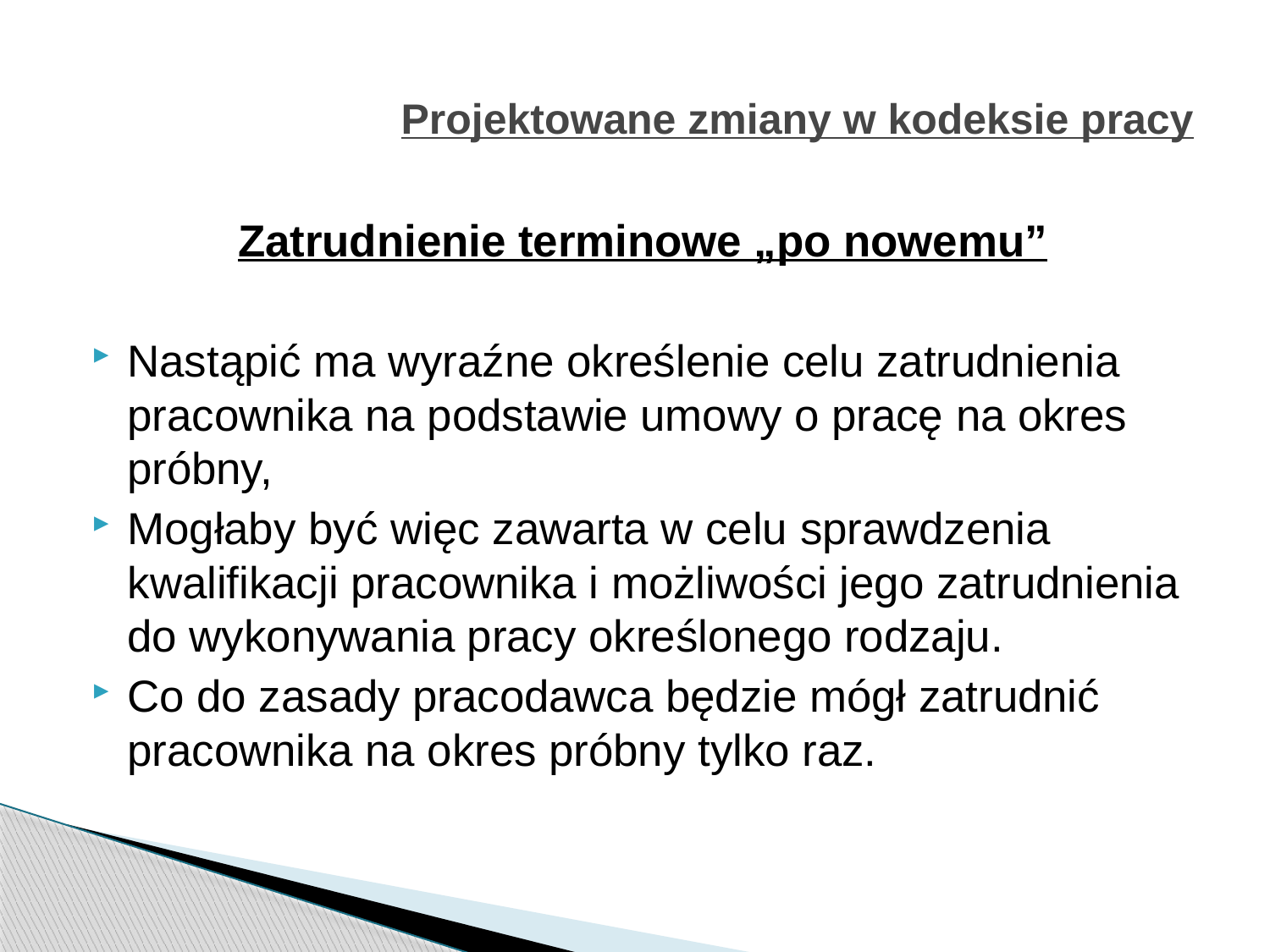

# Projektowane zmiany w kodeksie pracy
Zatrudnienie terminowe „po nowemu”

Nastąpić ma wyraźne określenie celu zatrudnienia pracownika na podstawie umowy o pracę na okres próbny,
Mogłaby być więc zawarta w celu sprawdzenia kwalifikacji pracownika i możliwości jego zatrudnienia do wykonywania pracy określonego rodzaju.
Co do zasady pracodawca będzie mógł zatrudnić pracownika na okres próbny tylko raz.